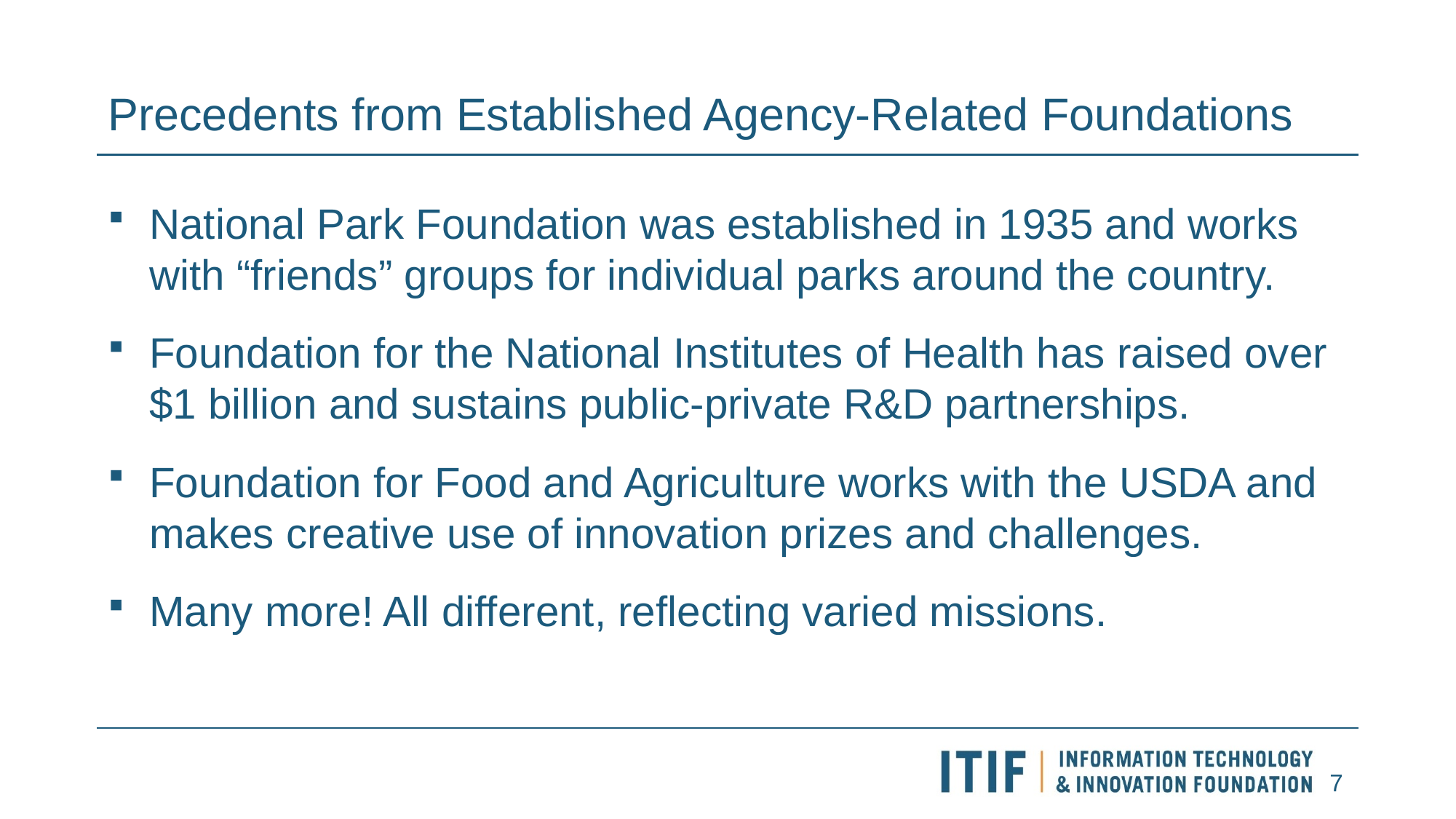

# Precedents from Established Agency-Related Foundations
National Park Foundation was established in 1935 and works with “friends” groups for individual parks around the country.
Foundation for the National Institutes of Health has raised over $1 billion and sustains public-private R&D partnerships.
Foundation for Food and Agriculture works with the USDA and makes creative use of innovation prizes and challenges.
Many more! All different, reflecting varied missions.

7